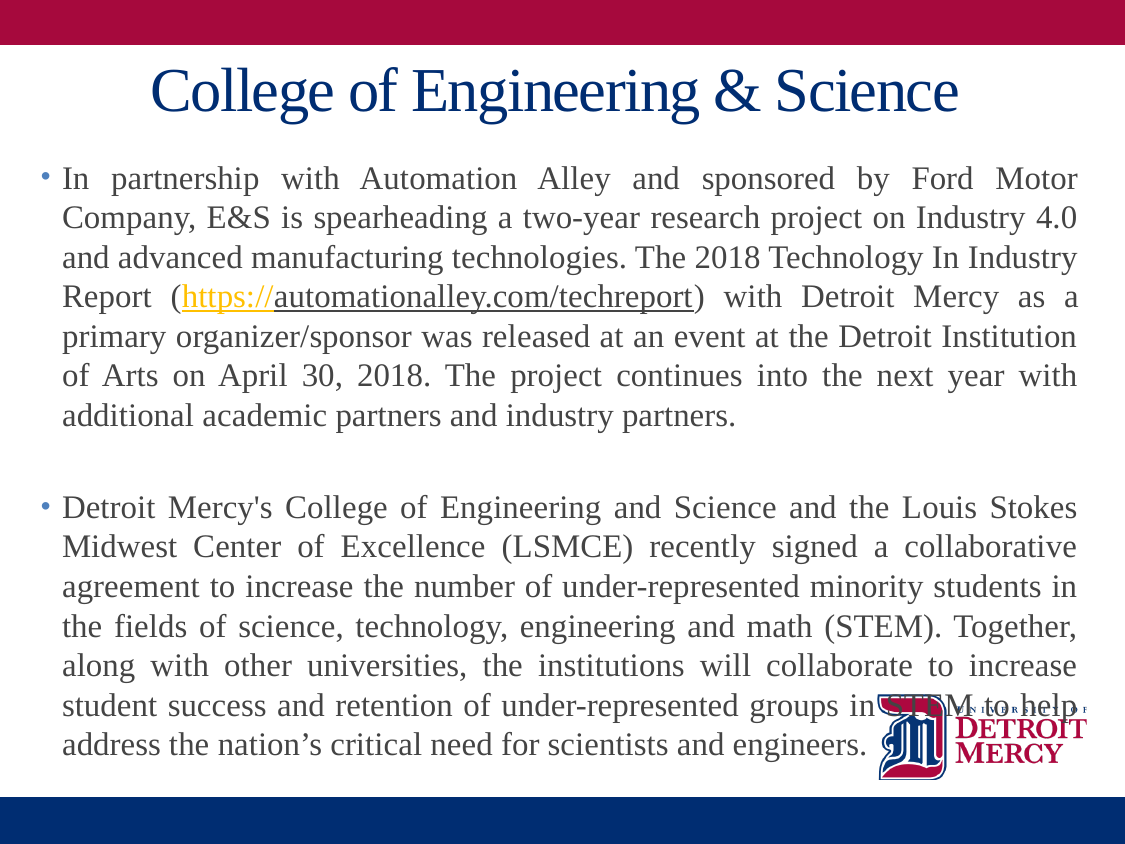

# College of Engineering & Science
In partnership with Automation Alley and sponsored by Ford Motor Company, E&S is spearheading a two-year research project on Industry 4.0 and advanced manufacturing technologies. The 2018 Technology In Industry Report (https://automationalley.com/techreport) with Detroit Mercy as a primary organizer/sponsor was released at an event at the Detroit Institution of Arts on April 30, 2018. The project continues into the next year with additional academic partners and industry partners.

Detroit Mercy's College of Engineering and Science and the Louis Stokes Midwest Center of Excellence (LSMCE) recently signed a collaborative agreement to increase the number of under-represented minority students in the fields of science, technology, engineering and math (STEM). Together, along with other universities, the institutions will collaborate to increase student success and retention of under-represented groups in STEM to help address the nation’s critical need for scientists and engineers.